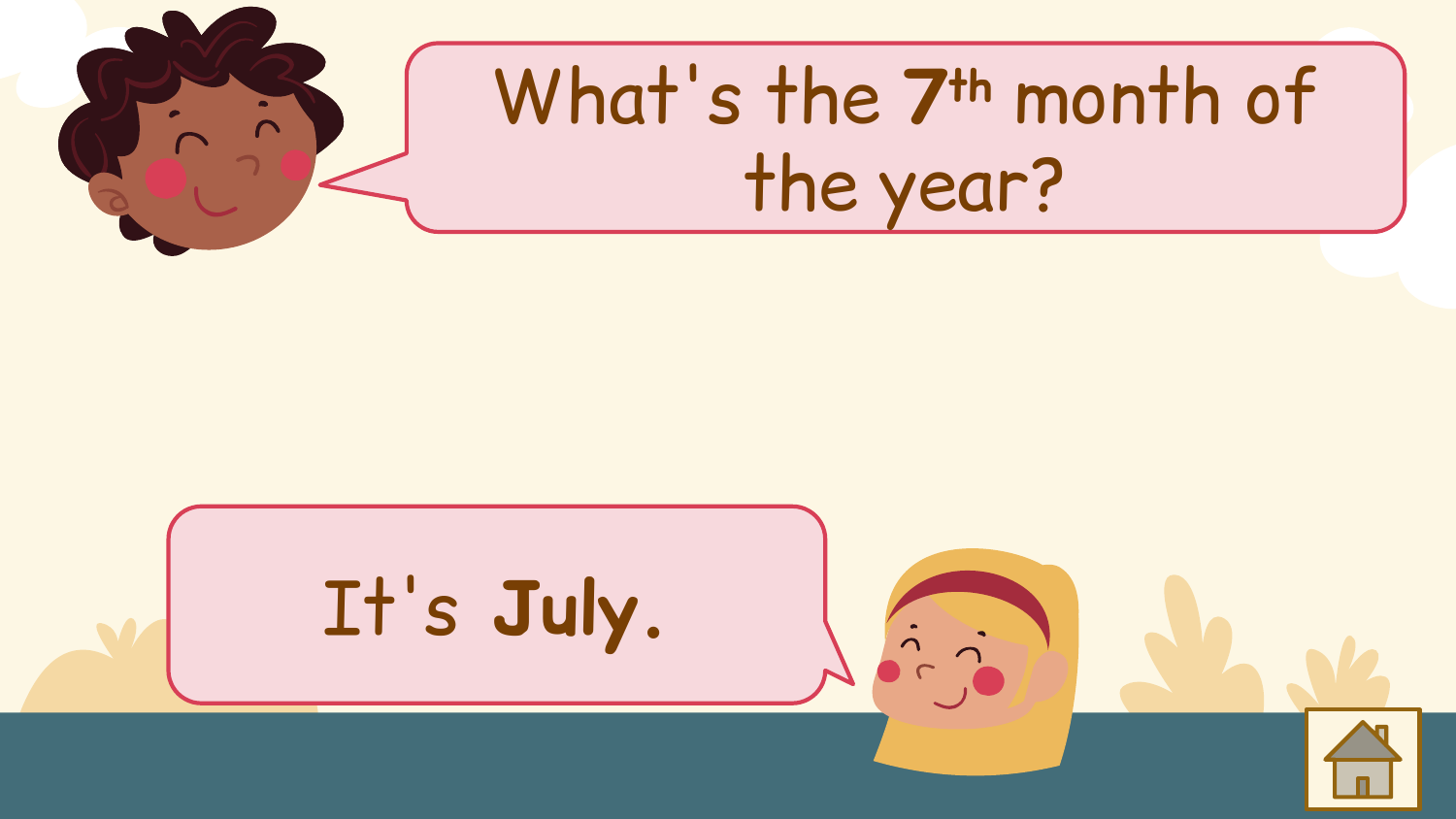

What's the 7th month of the year?
It's July.